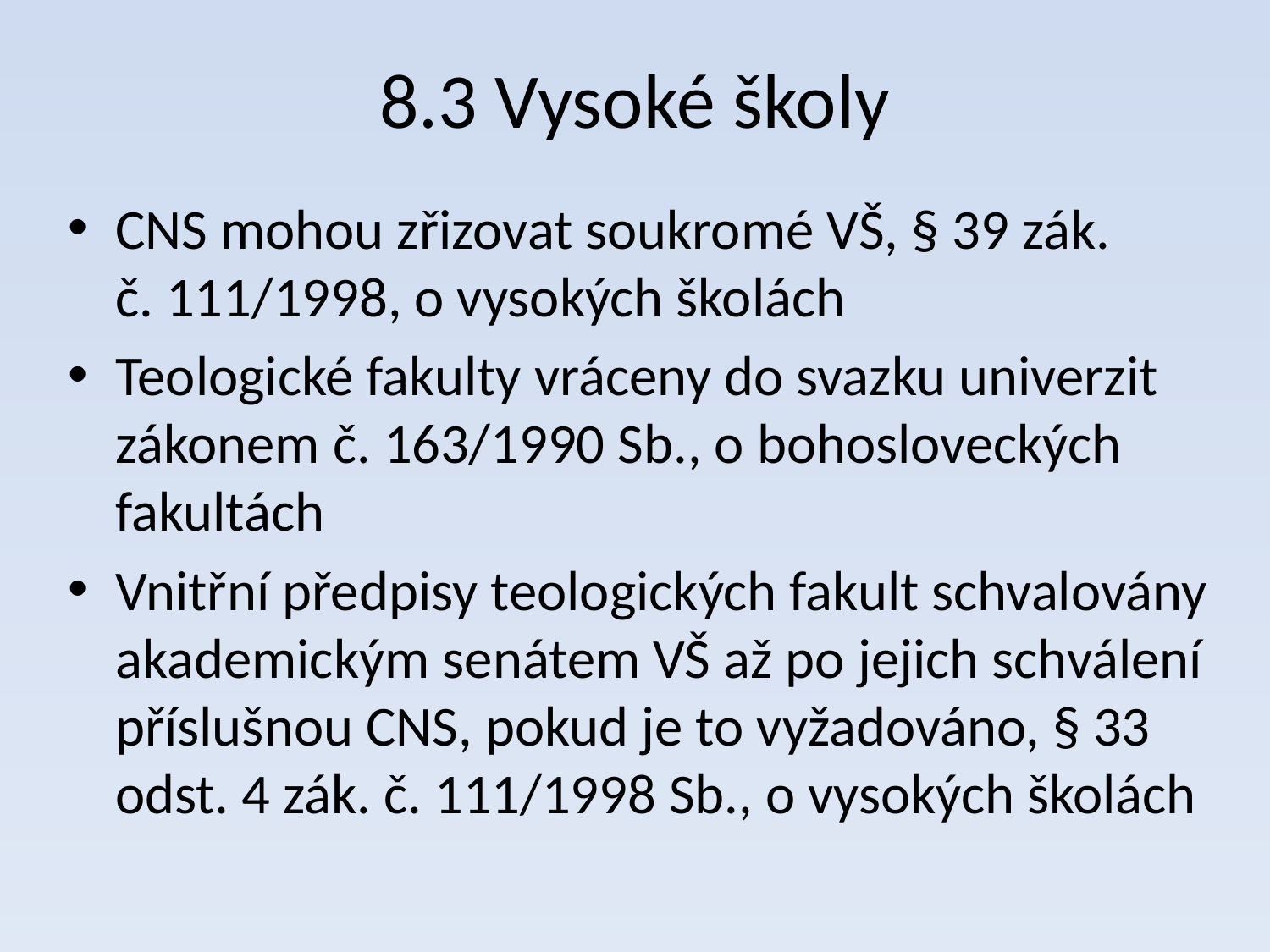

# 8.3 Vysoké školy
CNS mohou zřizovat soukromé VŠ, § 39 zák. č. 111/1998, o vysokých školách
Teologické fakulty vráceny do svazku univerzit zákonem č. 163/1990 Sb., o bohosloveckých fakultách
Vnitřní předpisy teologických fakult schvalovány akademickým senátem VŠ až po jejich schválení příslušnou CNS, pokud je to vyžadováno, § 33 odst. 4 zák. č. 111/1998 Sb., o vysokých školách